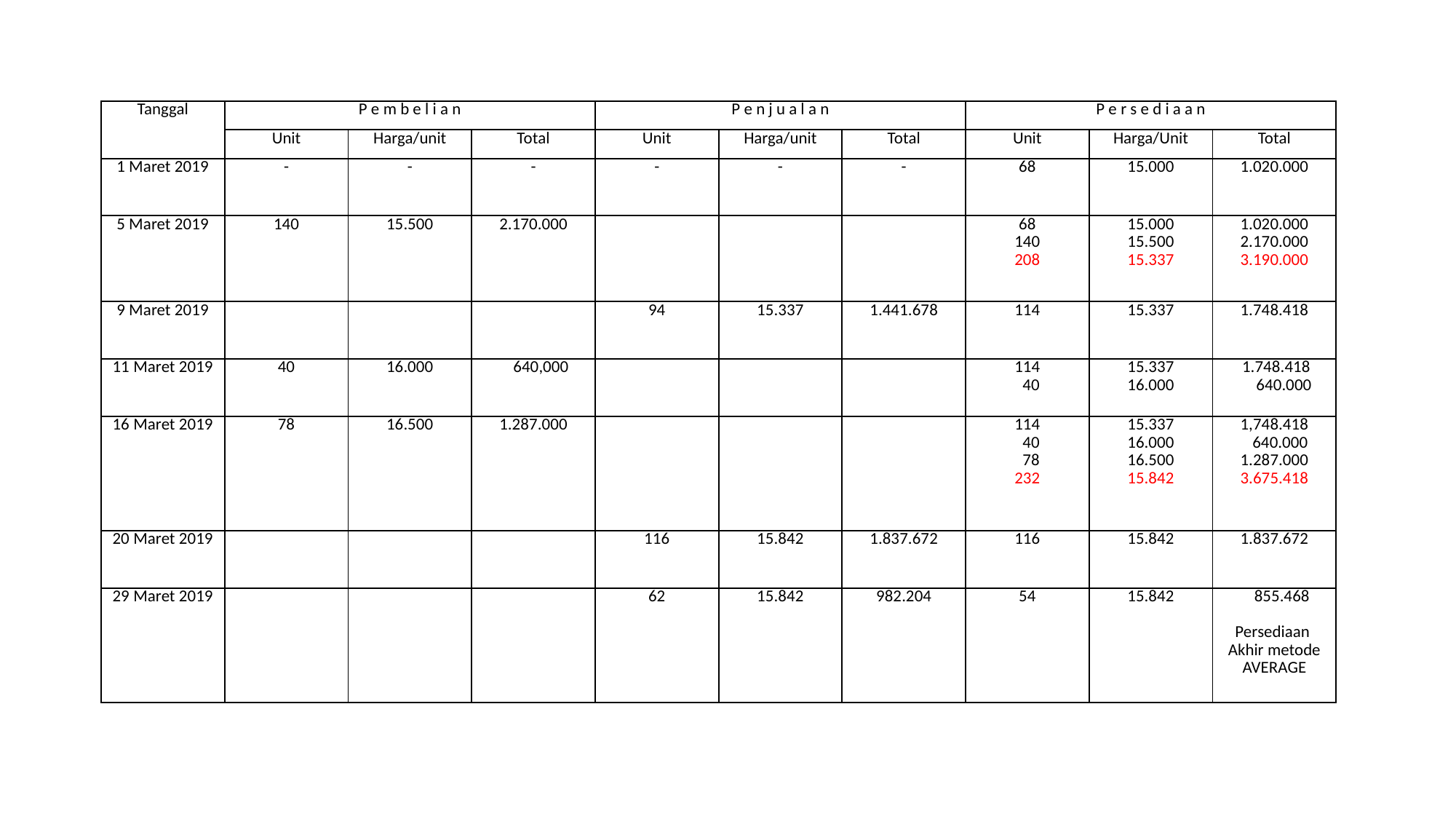

| Tanggal | P e m b e l i a n |  |  | P e n j u a l a n |  |  | P e r s e d i a a n |  |  |
| --- | --- | --- | --- | --- | --- | --- | --- | --- | --- |
|  | Unit | Harga/unit | Total | Unit | Harga/unit | Total | Unit | Harga/Unit | Total |
| 1 Maret 2019 | - | - | - | - | - | - | 68 | 15.000 | 1.020.000 |
| 5 Maret 2019 | 140 | 15.500 | 2.170.000 |  |  |  | 68 140 208 | 15.000 15.500 15.337 | 1.020.000 2.170.000 3.190.000 |
| 9 Maret 2019 |  |  |  | 94 | 15.337 | 1.441.678 | 114 | 15.337 | 1.748.418 |
| 11 Maret 2019 | 40 | 16.000 | 640,000 |  |  |  | 114 40 | 15.337 16.000 | 1.748.418 640.000 |
| 16 Maret 2019 | 78 | 16.500 | 1.287.000 |  |  |  | 114 40 78 232 | 15.337 16.000 16.500 15.842 | 1,748.418 640.000 1.287.000 3.675.418 |
| 20 Maret 2019 |  |  |  | 116 | 15.842 | 1.837.672 | 116 | 15.842 | 1.837.672 |
| 29 Maret 2019 |  |  |  | 62 | 15.842 | 982.204 | 54 | 15.842 | 855.468 Persediaan Akhir metode AVERAGE |